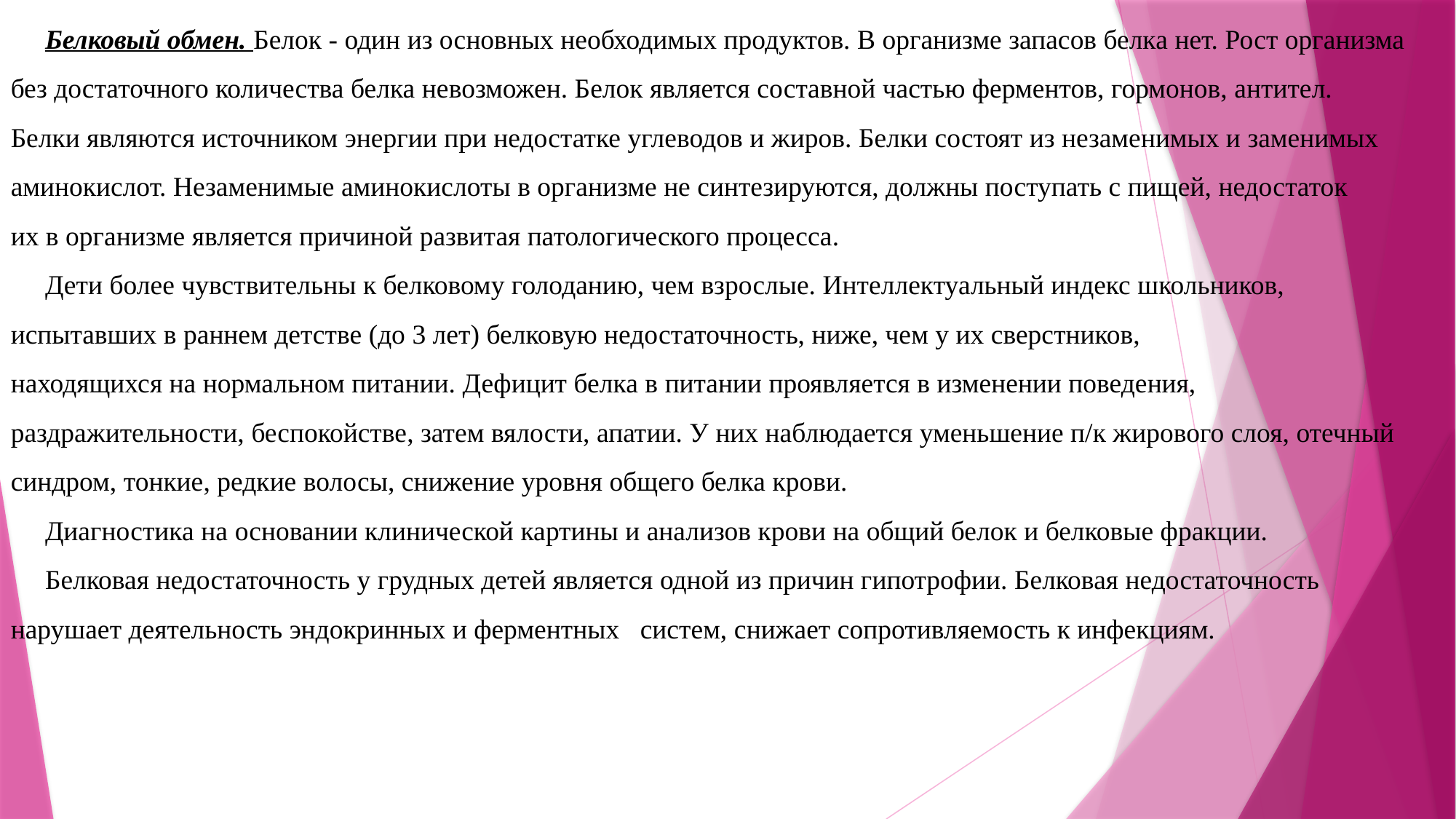

Белковый обмен. Белок - один из основных необходимых продуктов. В организме запасов белка нет. Рост организма без достаточного количества белка невозможен. Белок является составной частью ферментов, гормонов, антител. Белки являются источником энергии при недостатке углеводов и жиров. Белки состоят из незаменимых и заменимых аминокислот. Незаменимые аминокислоты в организме не синтезируются, должны поступать с пищей, недостаток их в организме является причиной развитая патологического процесса.
Дети более чувствительны к белковому голоданию, чем взрослые. Интеллектуальный индекс школьников, испытавших в раннем детстве (до 3 лет) белковую недостаточность, ниже, чем у их сверстников, находящихся на нормальном питании. Дефицит белка в питании проявляется в изменении поведения, раздражительности, беспокойстве, затем вялости, апатии. У них наблюдается уменьшение п/к жирового слоя, отечный синдром, тонкие, редкие волосы, снижение уровня общего белка крови.
Диагностика на основании клинической картины и анализов крови на общий белок и белковые фракции.
Белковая недостаточность у грудных детей является одной из причин гипотрофии. Белковая недостаточность нарушает деятельность эндокринных и ферментных   систем, снижает сопротивляемость к инфекциям.